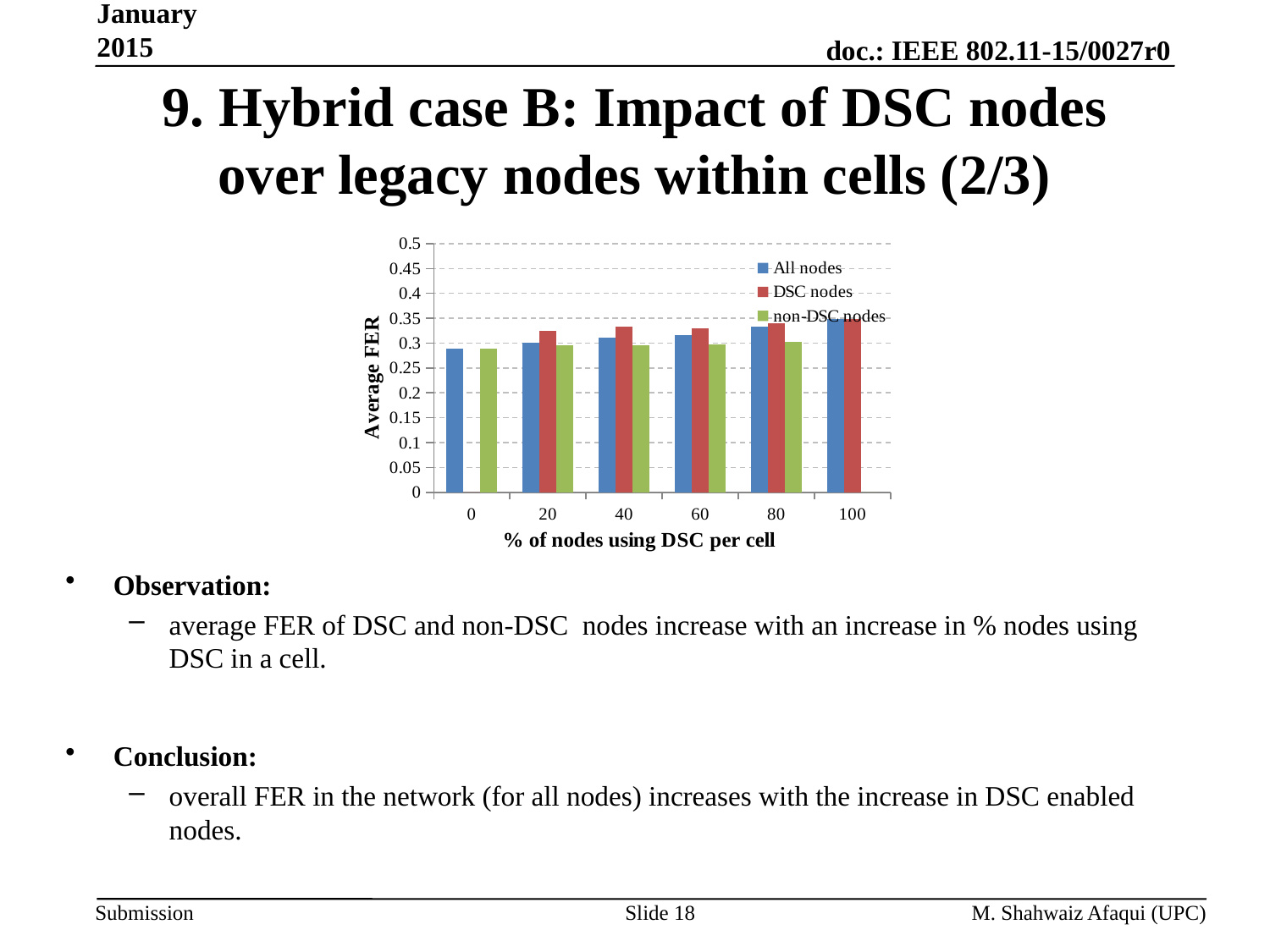

January 2015
# 9. Hybrid case B: Impact of DSC nodes over legacy nodes within cells (2/3)

### Chart

| Category |  |  |  |
|---|---|---|---|
| 0 | 0.28928217043333326 | 0.0 | 0.28928217043333326 |
| 20 | 0.3015874849958334 | 0.32424262436666673 | 0.29592370015000014 |
| 40 | 0.3104409398333334 | 0.3329280743791668 | 0.2954495167875001 |
| 60 | 0.3160386618291668 | 0.32892161567500017 | 0.2967142310416667 |
| 80 | 0.33277957530833335 | 0.34047828523333346 | 0.3019847355583334 |
| 100 | 0.3484152430750001 | 0.3484152430750001 | 0.0 |
Observation:
average FER of DSC and non-DSC  nodes increase with an increase in % nodes using DSC in a cell.

Conclusion:
overall FER in the network (for all nodes) increases with the increase in DSC enabled nodes.

Slide 18
M. Shahwaiz Afaqui (UPC)